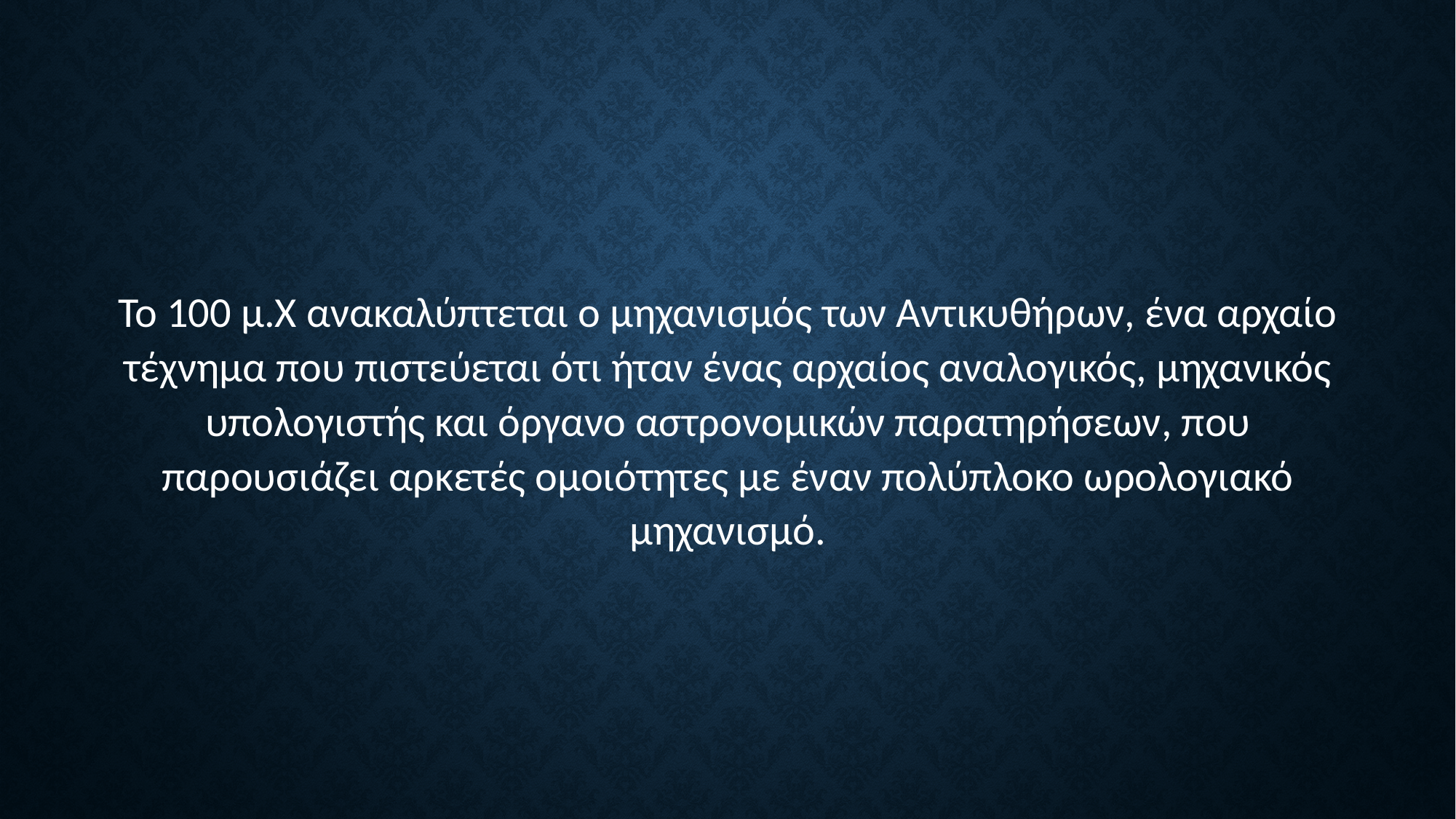

Το 100 μ.Χ ανακαλύπτεται ο μηχανισμός των Αντικυθήρων, ένα αρχαίο τέχνημα που πιστεύεται ότι ήταν ένας αρχαίος αναλογικός, μηχανικός υπολογιστής και όργανο αστρονομικών παρατηρήσεων, που παρουσιάζει αρκετές ομοιότητες με έναν πολύπλοκο ωρολογιακό μηχανισμό.